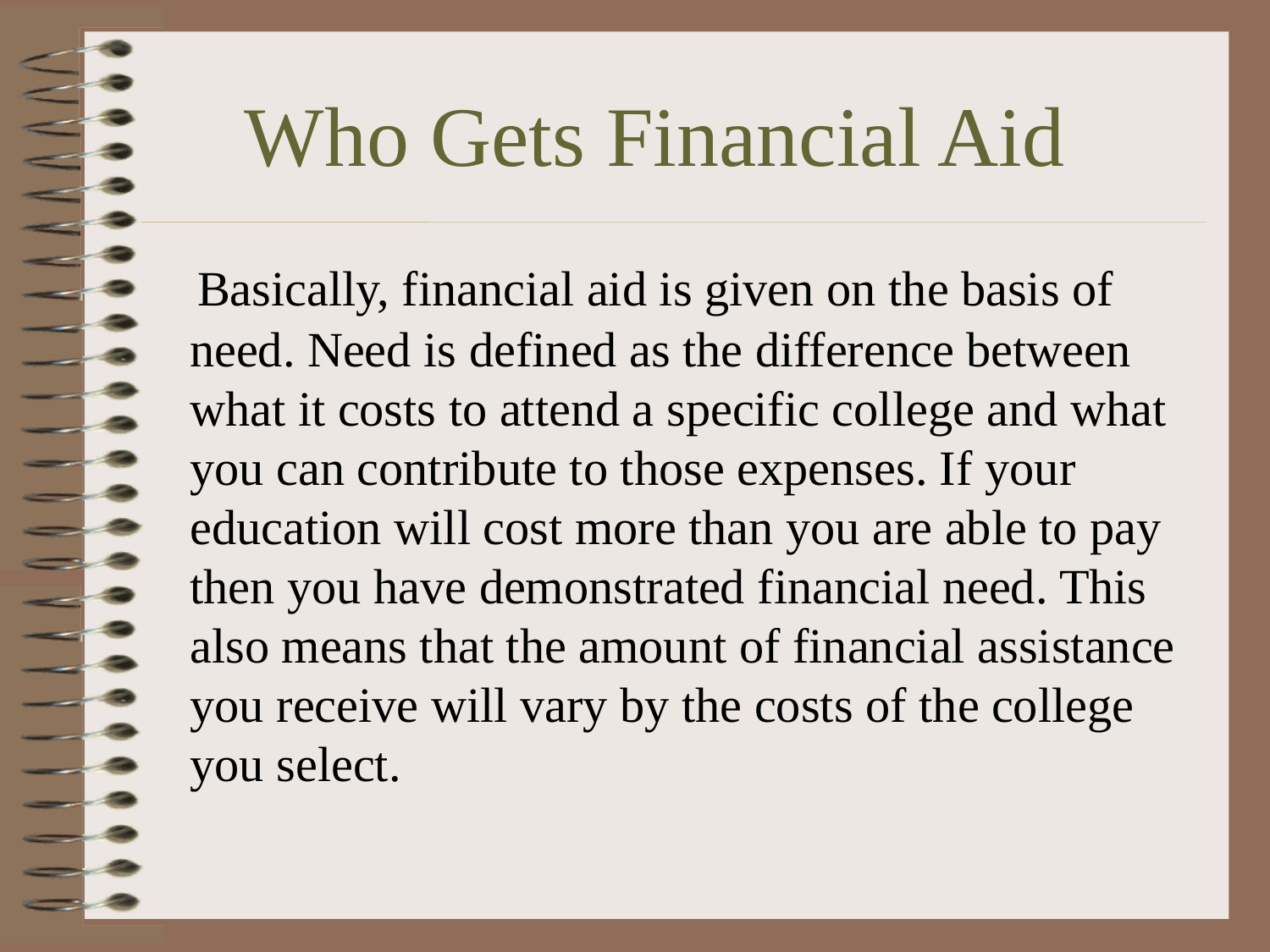

# Who Gets Financial Aid
   Basically, financial aid is given on the basis of need. Need is defined as the difference between what it costs to attend a specific college and what you can contribute to those expenses. If your education will cost more than you are able to pay then you have demonstrated financial need. This also means that the amount of financial assistance you receive will vary by the costs of the college you select.